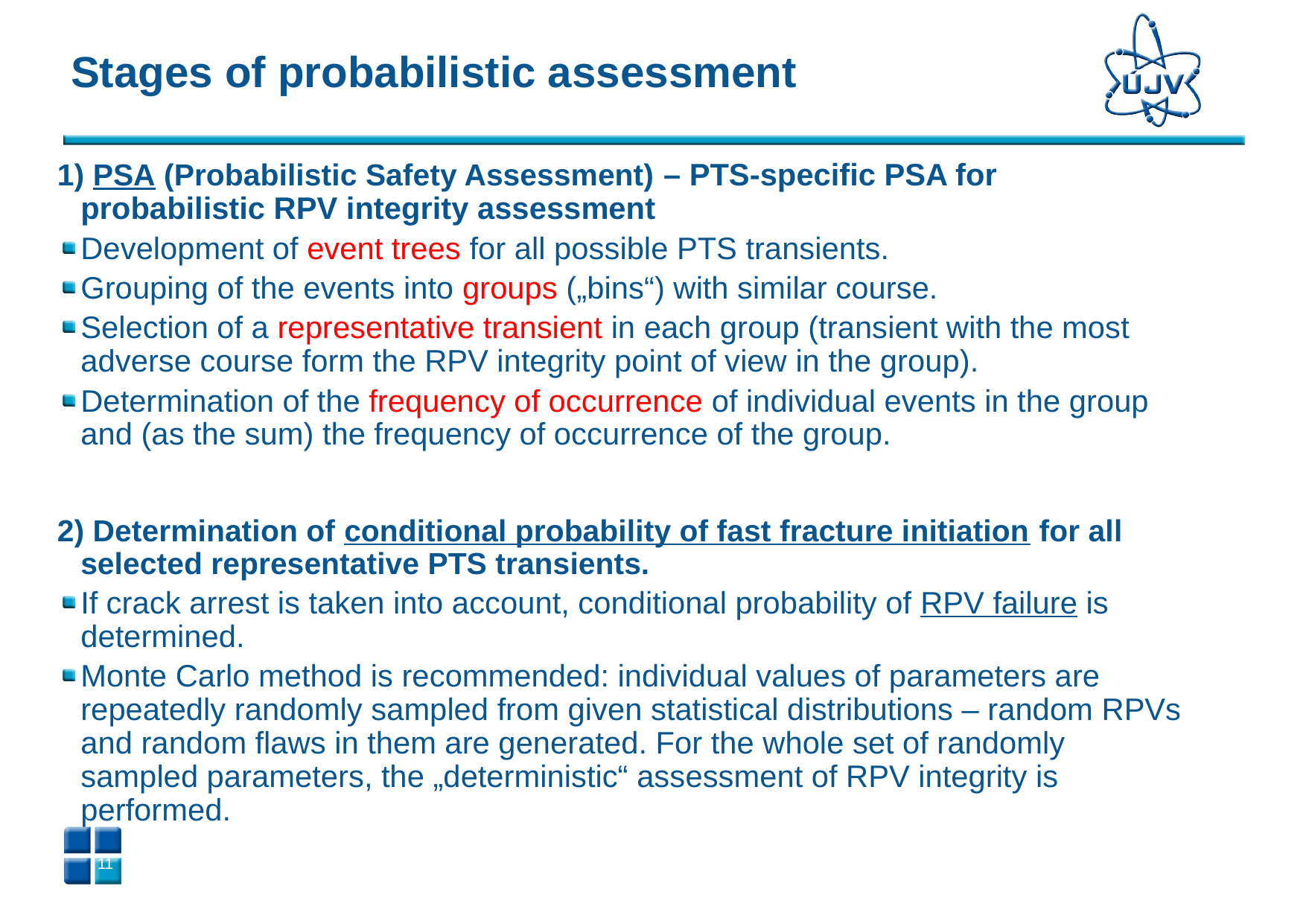

# Stages of probabilistic assessment
1) PSA (Probabilistic Safety Assessment) – PTS-specific PSA for probabilistic RPV integrity assessment
Development of event trees for all possible PTS transients.
Grouping of the events into groups („bins“) with similar course.
Selection of a representative transient in each group (transient with the most adverse course form the RPV integrity point of view in the group).
Determination of the frequency of occurrence of individual events in the group and (as the sum) the frequency of occurrence of the group.

2) Determination of conditional probability of fast fracture initiation for all selected representative PTS transients.
If crack arrest is taken into account, conditional probability of RPV failure is determined.
Monte Carlo method is recommended: individual values of parameters are repeatedly randomly sampled from given statistical distributions – random RPVs and random flaws in them are generated. For the whole set of randomly sampled parameters, the „deterministic“ assessment of RPV integrity is performed.

11